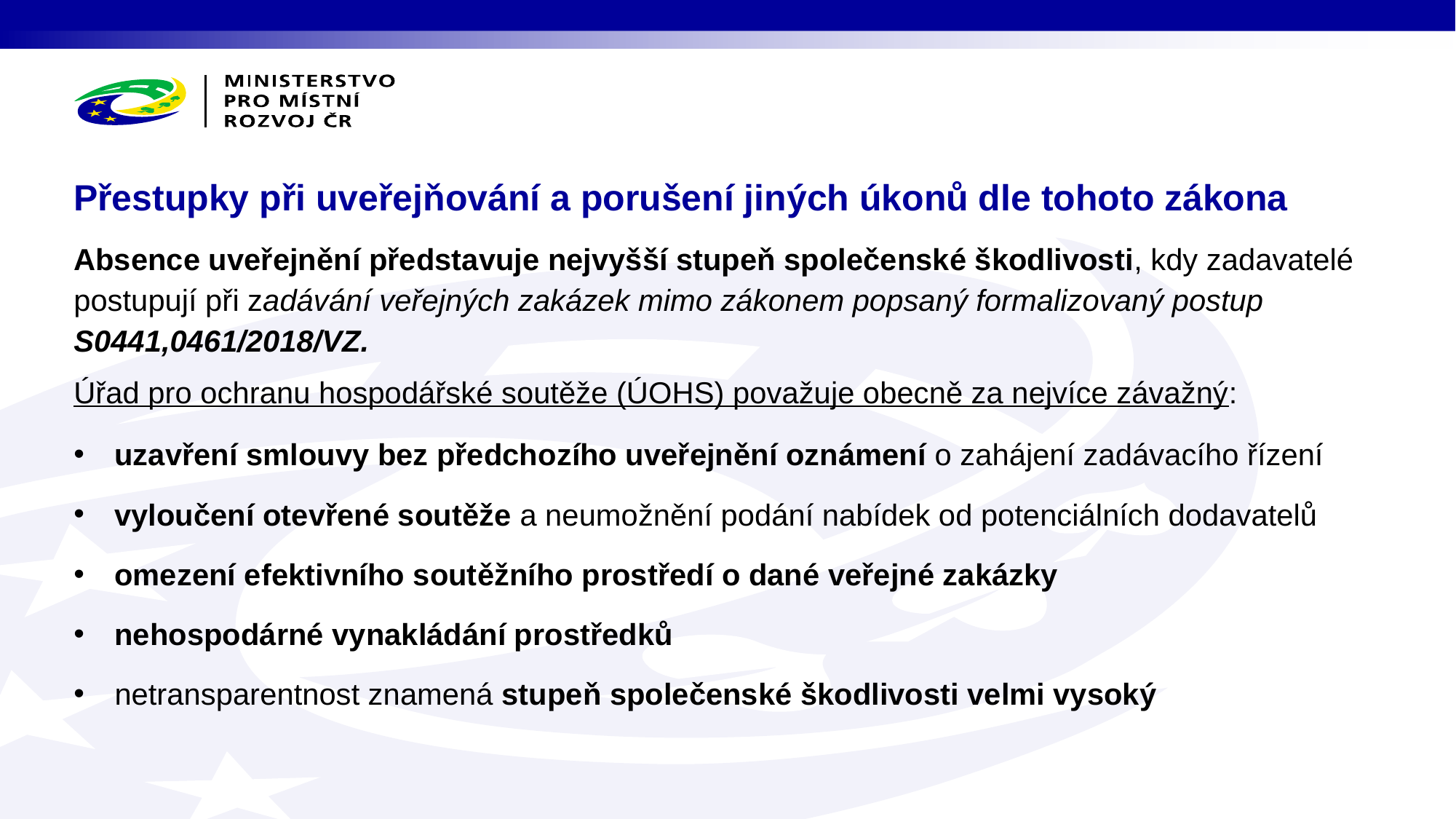

# Přestupky při uveřejňování a porušení jiných úkonů dle tohoto zákona
Absence uveřejnění představuje nejvyšší stupeň společenské škodlivosti, kdy zadavatelé postupují při zadávání veřejných zakázek mimo zákonem popsaný formalizovaný postup S0441,0461/2018/VZ.
Úřad pro ochranu hospodářské soutěže (ÚOHS) považuje obecně za nejvíce závažný:
uzavření smlouvy bez předchozího uveřejnění oznámení o zahájení zadávacího řízení
vyloučení otevřené soutěže a neumožnění podání nabídek od potenciálních dodavatelů
omezení efektivního soutěžního prostředí o dané veřejné zakázky
nehospodárné vynakládání prostředků
netransparentnost znamená stupeň společenské škodlivosti velmi vysoký